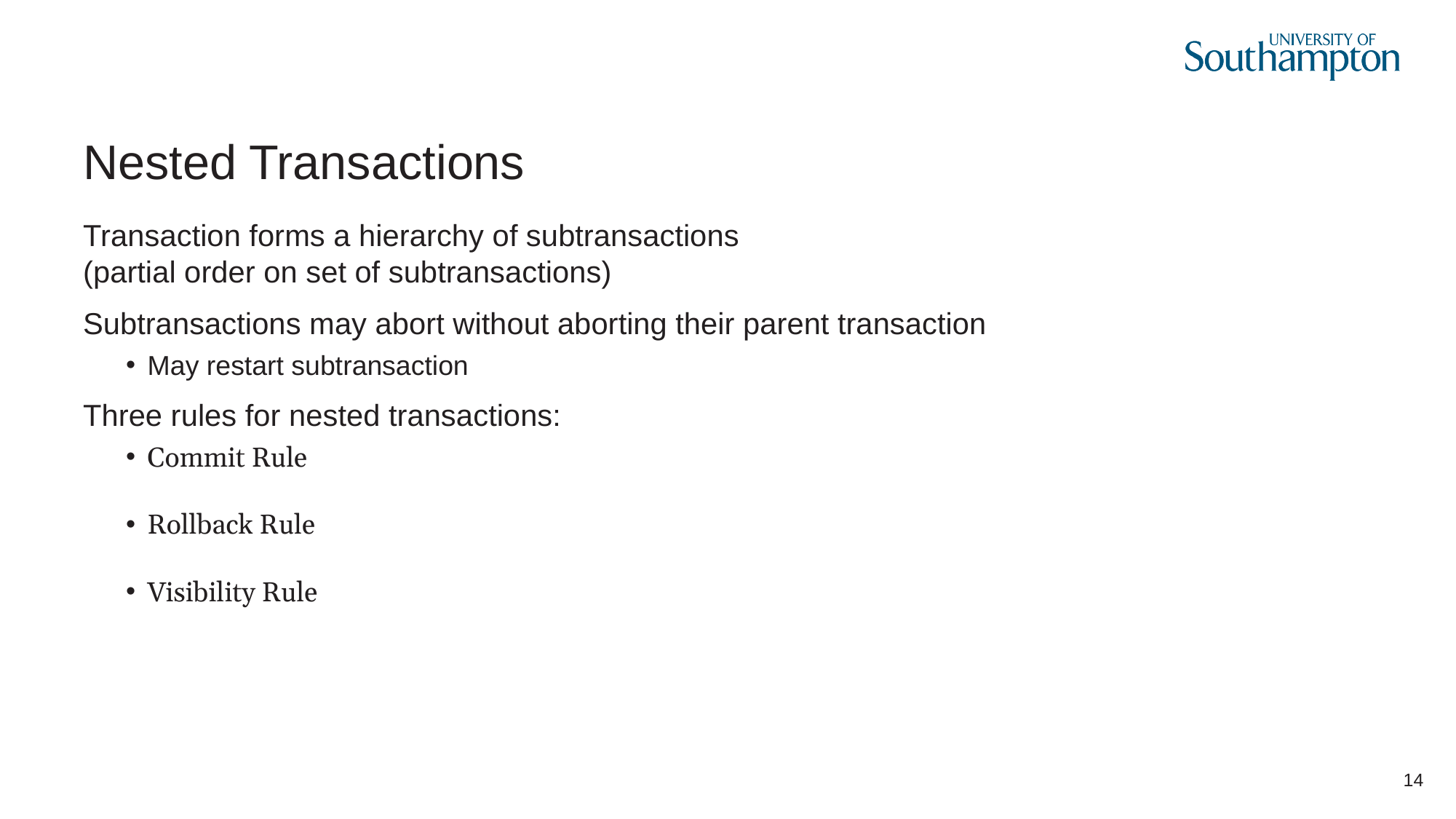

# Nested Transactions
Transaction forms a hierarchy of subtransactions
(partial order on set of subtransactions)
Subtransactions may abort without aborting their parent transaction
May restart subtransaction
Three rules for nested transactions:
Commit Rule
Rollback Rule
Visibility Rule